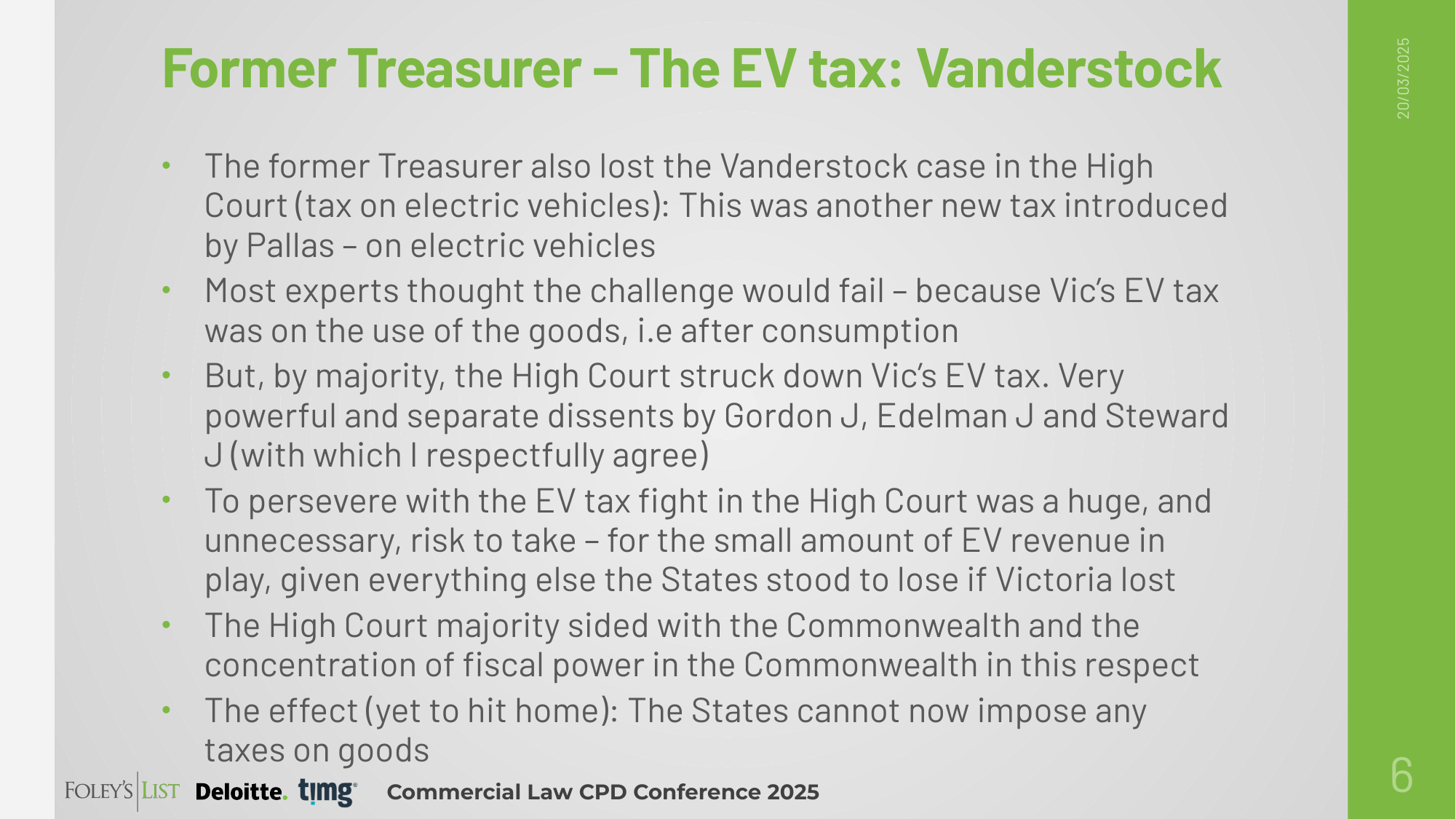

# Former Treasurer – The EV tax: Vanderstock
20/03/2025
The former Treasurer also lost the Vanderstock case in the High Court (tax on electric vehicles): This was another new tax introduced by Pallas – on electric vehicles
Most experts thought the challenge would fail – because Vic’s EV tax was on the use of the goods, i.e after consumption
But, by majority, the High Court struck down Vic’s EV tax. Very powerful and separate dissents by Gordon J, Edelman J and Steward J (with which I respectfully agree)
To persevere with the EV tax fight in the High Court was a huge, and unnecessary, risk to take – for the small amount of EV revenue in play, given everything else the States stood to lose if Victoria lost
The High Court majority sided with the Commonwealth and the concentration of fiscal power in the Commonwealth in this respect
The effect (yet to hit home): The States cannot now impose any taxes on goods

6